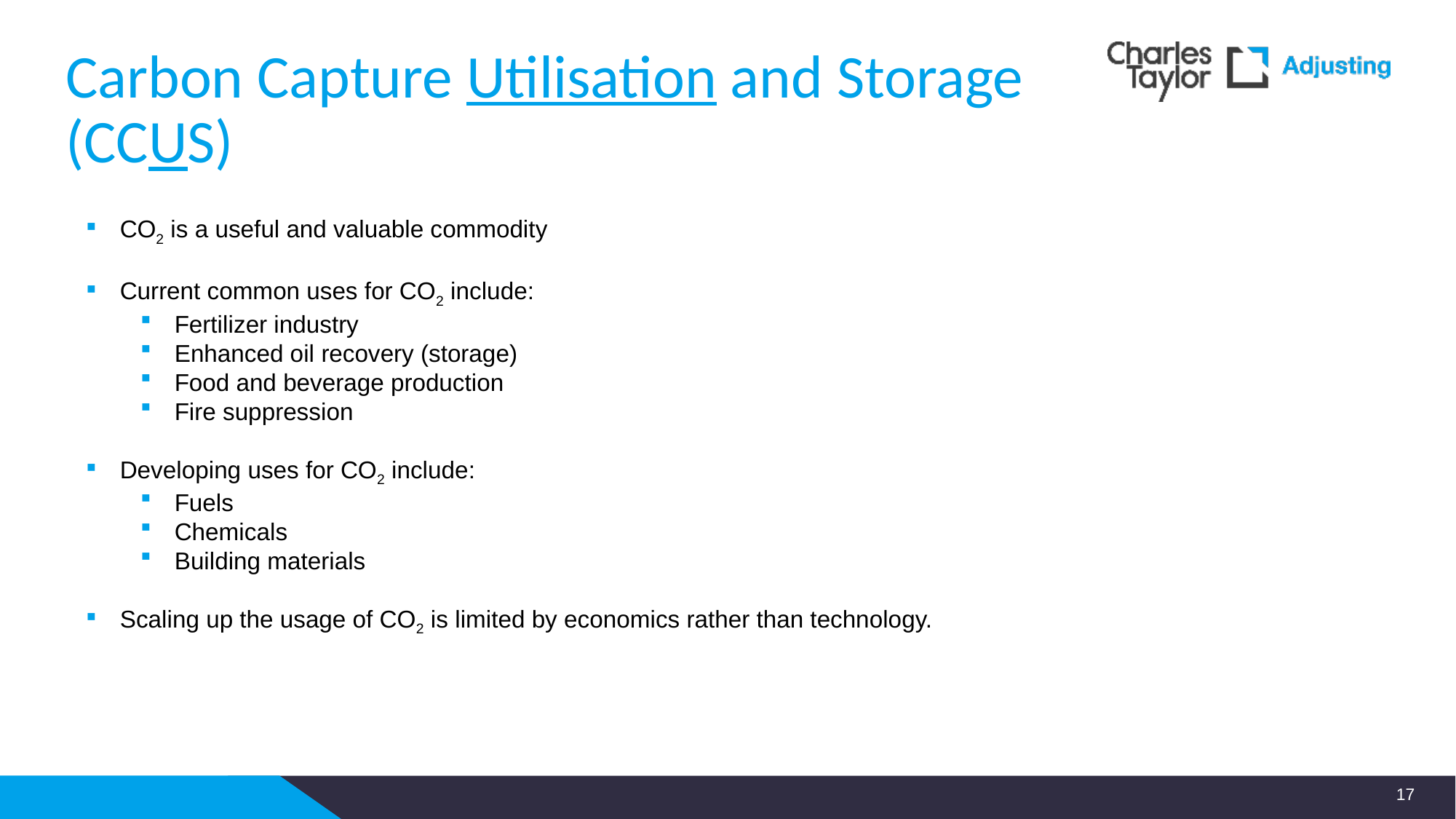

# Carbon Capture Utilisation and Storage (CCUS)
CO2 is a useful and valuable commodity

Current common uses for CO2 include:
Fertilizer industry
Enhanced oil recovery (storage)
Food and beverage production
Fire suppression

Developing uses for CO2 include:
Fuels
Chemicals
Building materials

Scaling up the usage of CO2 is limited by economics rather than technology.

17